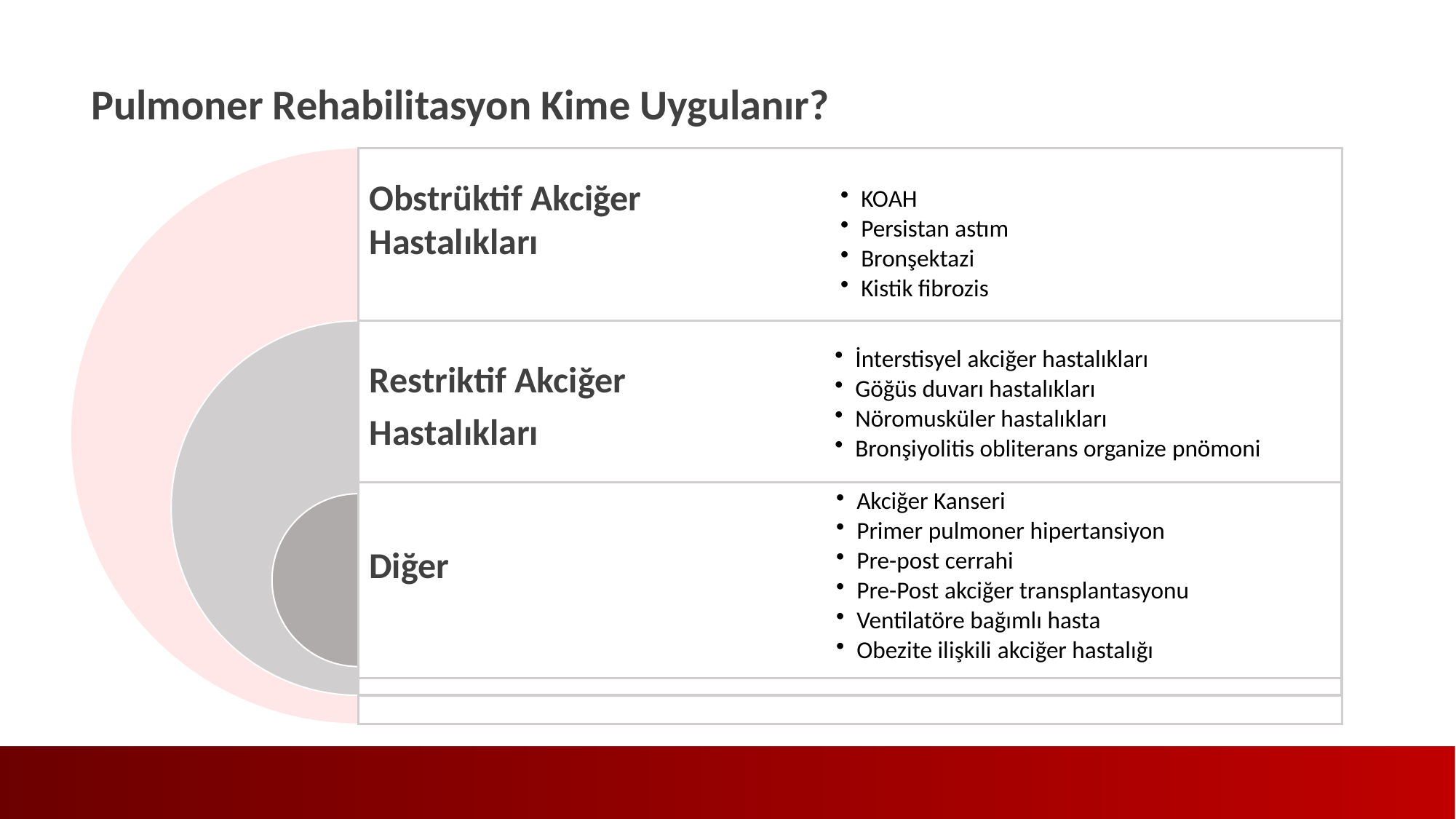

Pulmoner Rehabilitasyon Kime Uygulanır?

Obstrüktif Akciğer
Hastalıkları

Restriktif Akciğer
Hastalıkları
Diğer

KOAH
Persistan astım
Bronşektazi
Kistik fibrozis

İnterstisyel akciğer hastalıkları
Göğüs duvarı hastalıkları
Nöromusküler hastalıkları
Bronşiyolitis obliterans organize pnömoni

Akciğer Kanseri
Primer pulmoner hipertansiyon
Pre-post cerrahi
Pre-Post akciğer transplantasyonu
Ventilatöre bağımlı hasta
Obezite ilişkili akciğer hastalığı